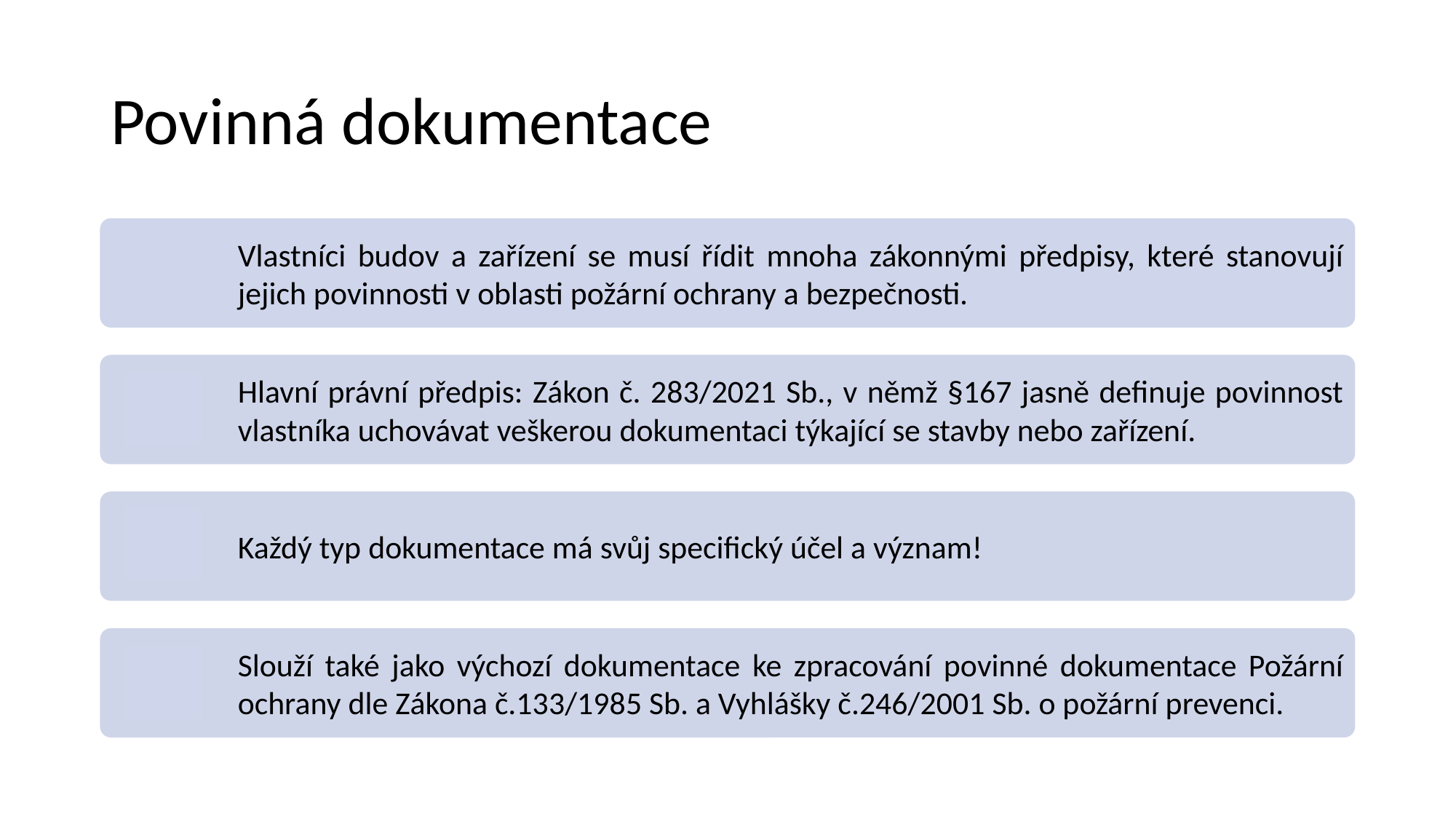

# Povinná dokumentace
Vlastníci budov a zařízení se musí řídit mnoha zákonnými předpisy, které stanovují jejich povinnosti v oblasti požární ochrany a bezpečnosti.
Hlavní právní předpis: Zákon č. 283/2021 Sb., v němž §167 jasně definuje povinnost vlastníka uchovávat veškerou dokumentaci týkající se stavby nebo zařízení.
Každý typ dokumentace má svůj specifický účel a význam!
Slouží také jako výchozí dokumentace ke zpracování povinné dokumentace Požární ochrany dle Zákona č.133/1985 Sb. a Vyhlášky č.246/2001 Sb. o požární prevenci.